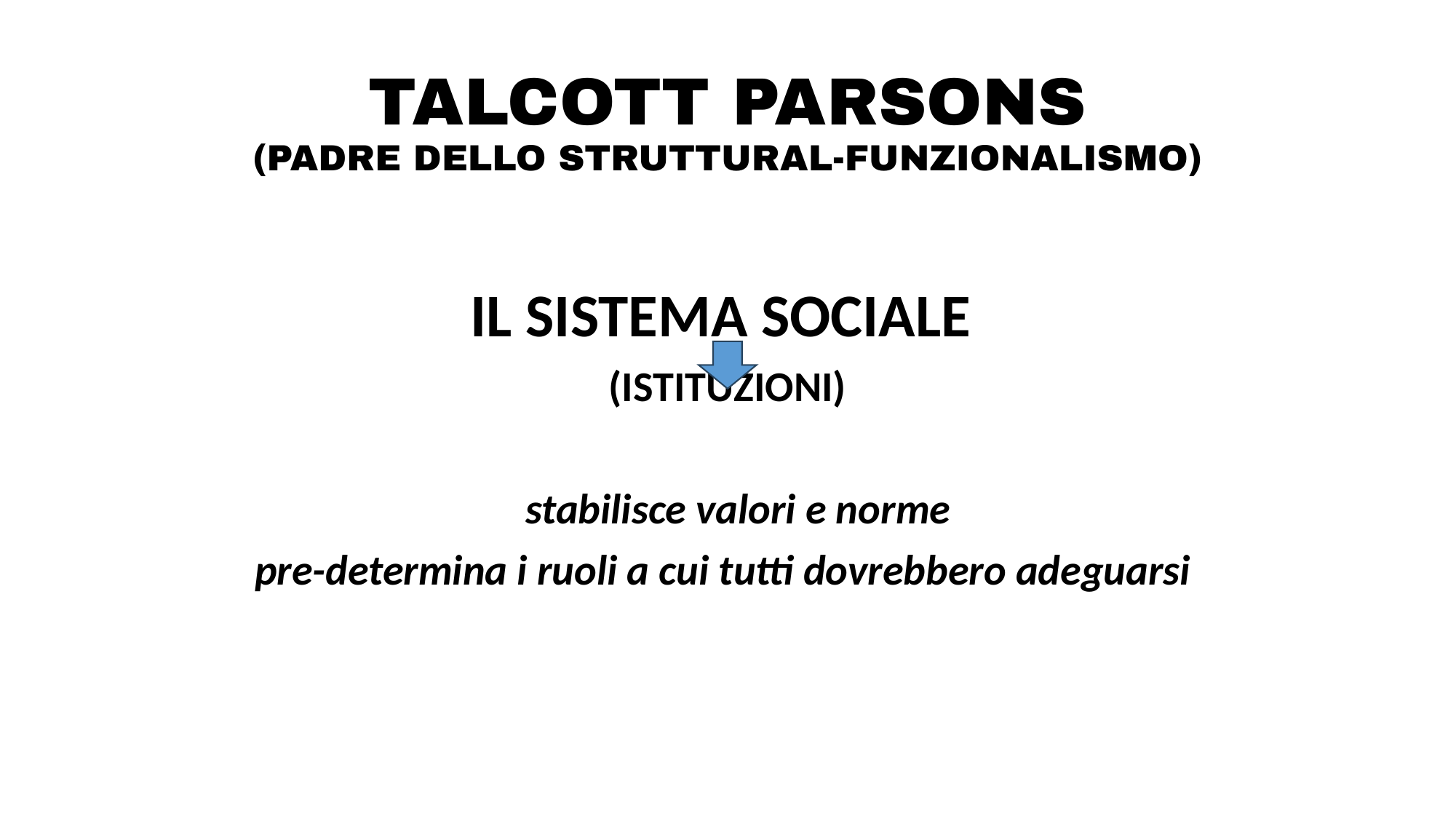

# TALCOTT PARSONS (PADRE DELLO STRUTTURAL-FUNZIONALISMO)

IL SISTEMA SOCIALE
(ISTITUZIONI)

                                           stabilisce valori e norme
pre-determina i ruoli a cui tutti dovrebbero adeguarsi